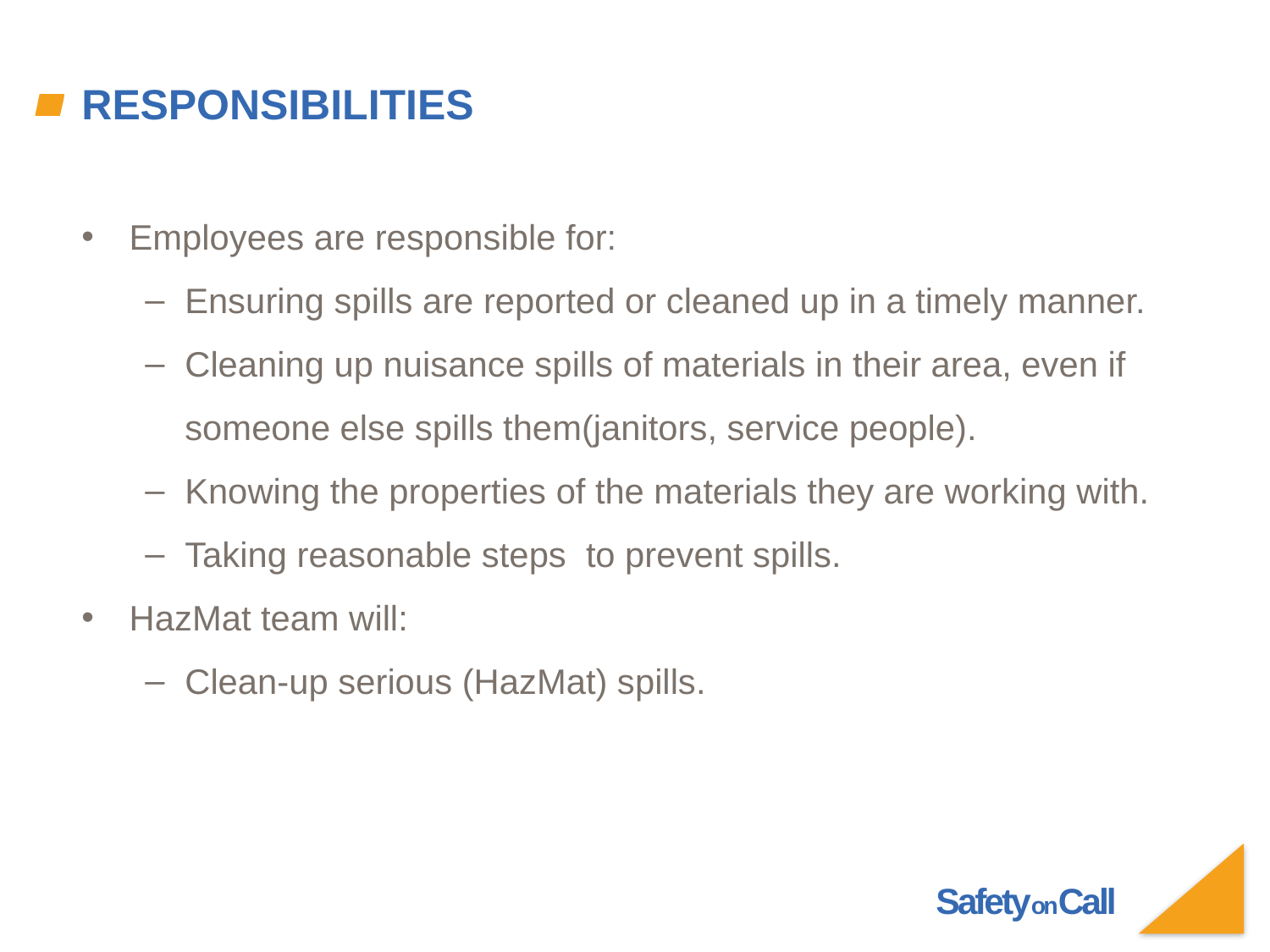

# Responsibilities
Employees are responsible for:
Ensuring spills are reported or cleaned up in a timely manner.
Cleaning up nuisance spills of materials in their area, even if someone else spills them(janitors, service people).
Knowing the properties of the materials they are working with.
Taking reasonable steps  to prevent spills.
HazMat team will:
Clean-up serious (HazMat) spills.